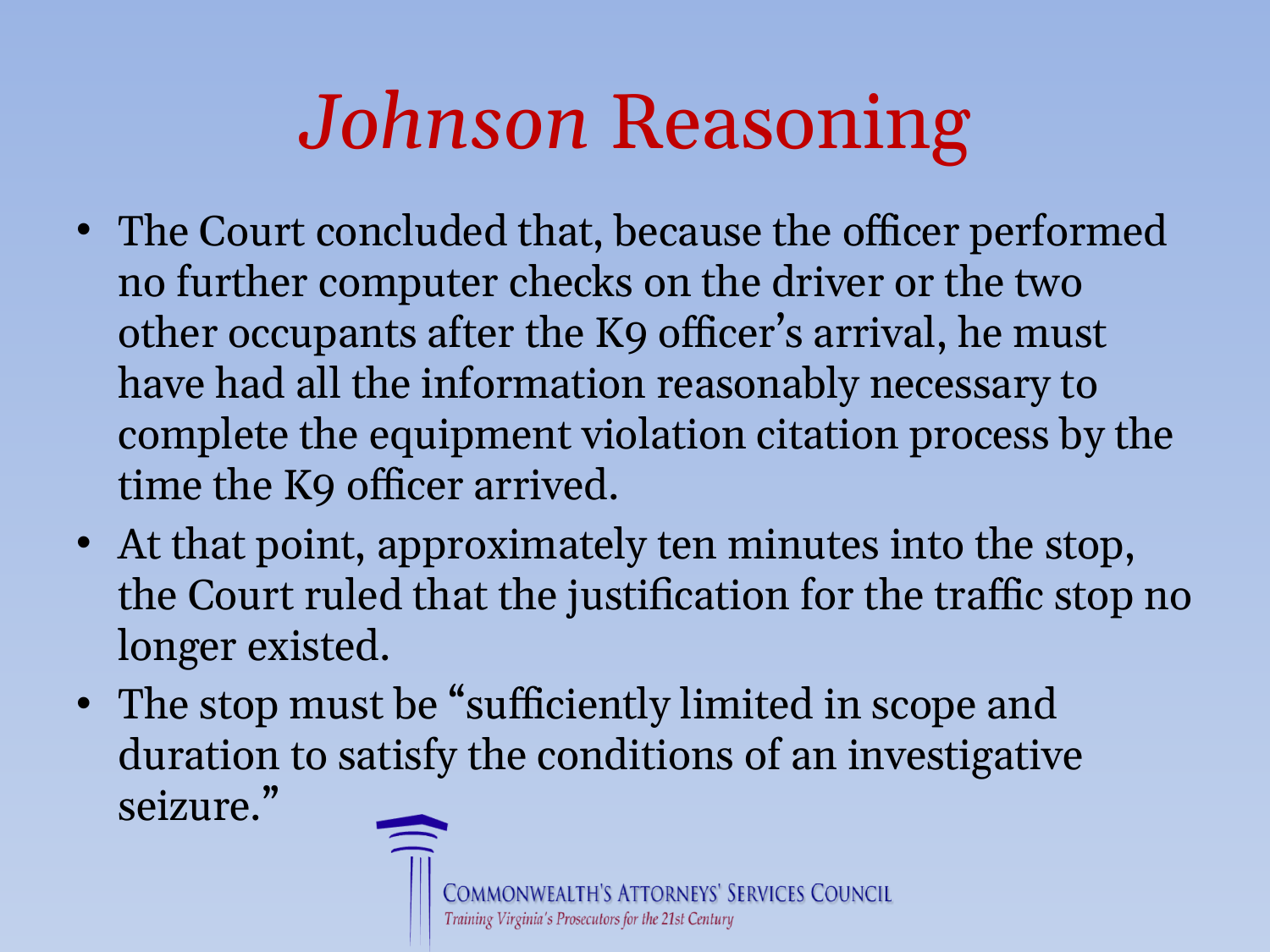

# Johnson Reasoning
The Court concluded that, because the officer performed no further computer checks on the driver or the two other occupants after the K9 officer’s arrival, he must have had all the information reasonably necessary to complete the equipment violation citation process by the time the K9 officer arrived.
At that point, approximately ten minutes into the stop, the Court ruled that the justification for the traffic stop no longer existed.
The stop must be “sufficiently limited in scope and duration to satisfy the conditions of an investigative seizure.”